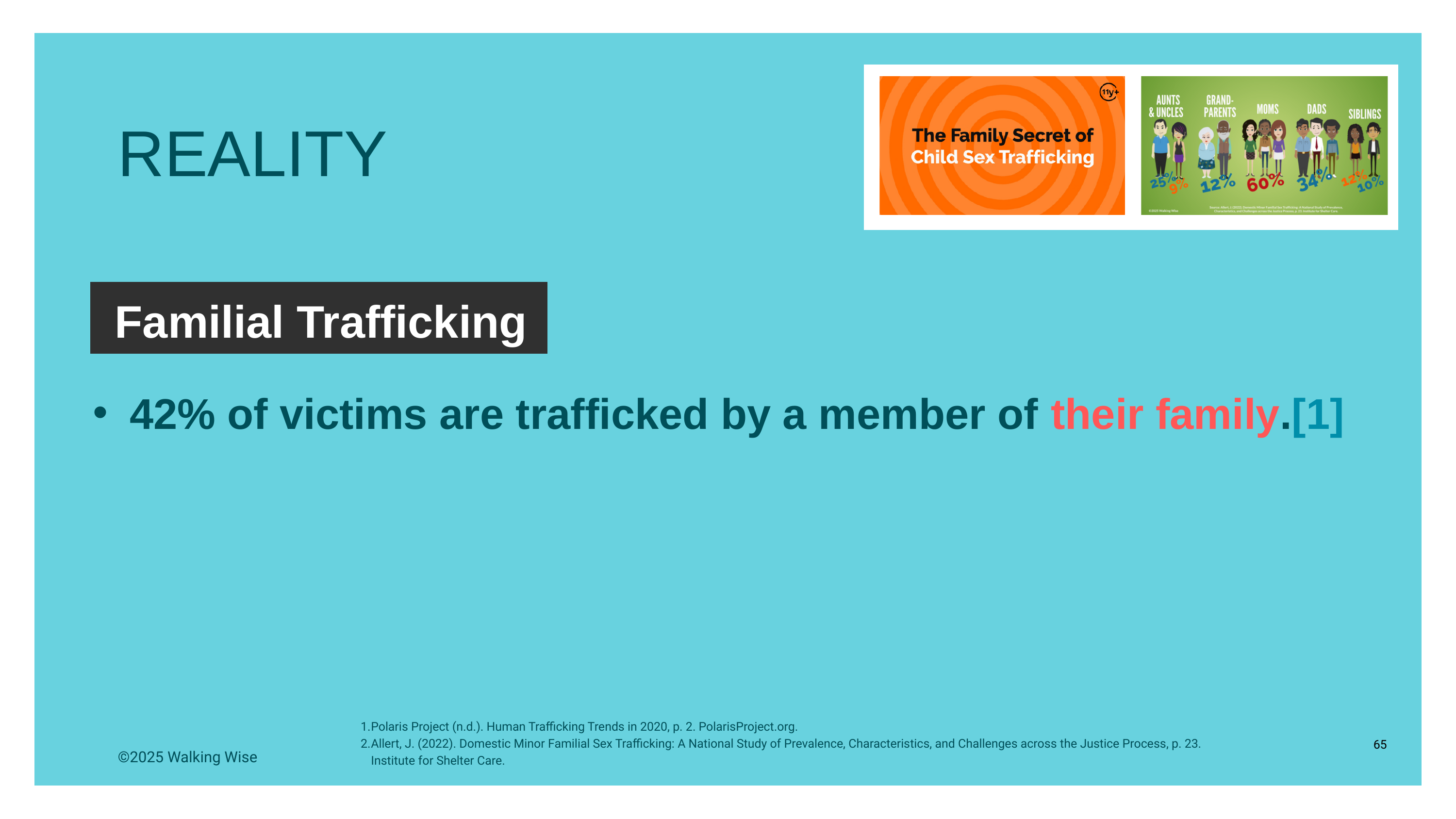

REALITY

Familial Trafficking
42% of victims are trafficked by a member of their family.[1]

Polaris Project (n.d.). Human Trafficking Trends in 2020, p. 2. PolarisProject.org.
Allert, J. (2022). Domestic Minor Familial Sex Trafficking: A National Study of Prevalence, Characteristics, and Challenges across the Justice Process, p. 23. Institute for Shelter Care.
65
©2025 Walking Wise